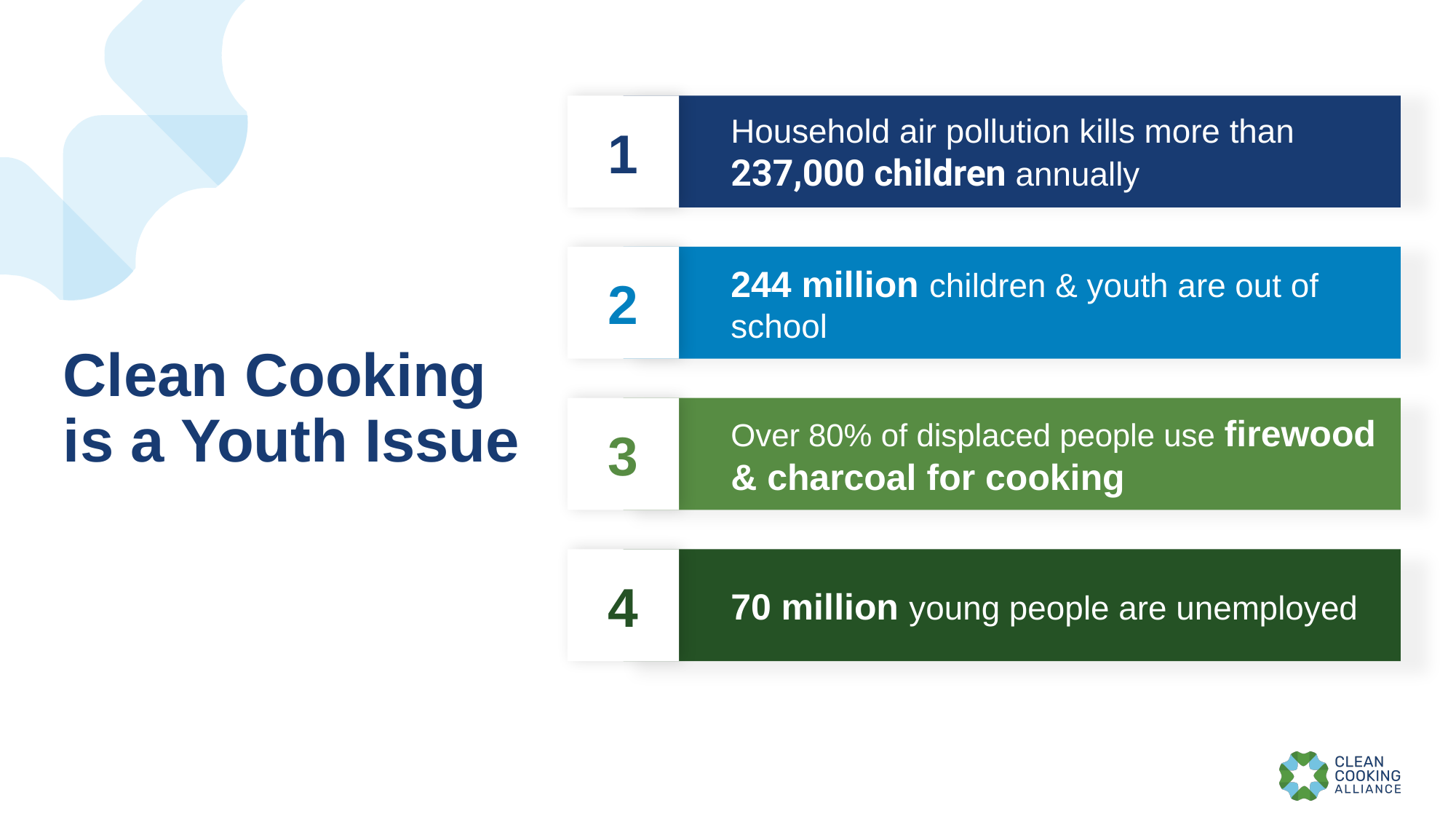

1
Household air pollution kills more than
237,000 children annually
2
244 million children & youth are out of school
# Clean Cooking is a Youth Issue
3
Over 80% of displaced people use firewood & charcoal for cooking
4
70 million young people are unemployed